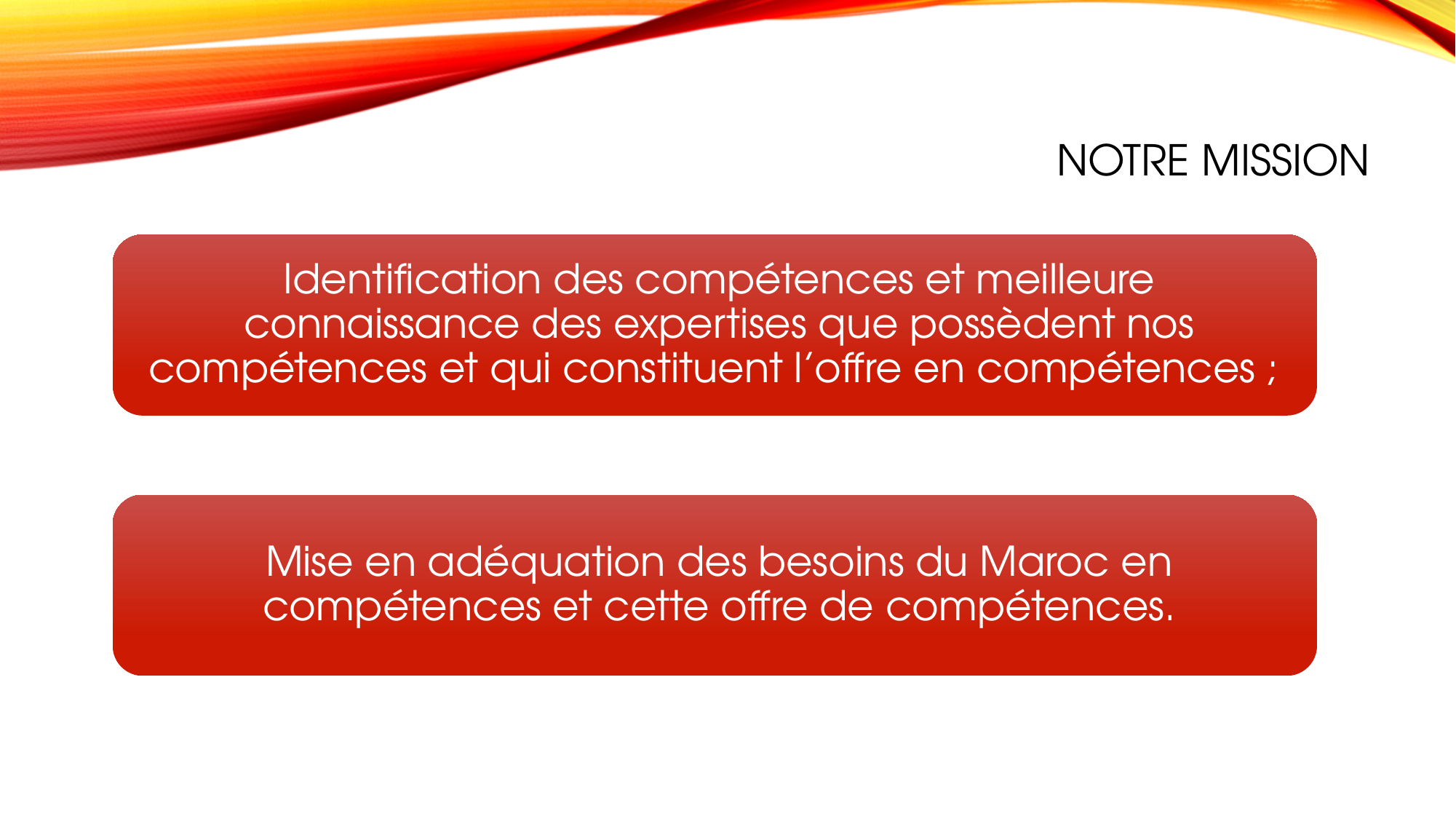

# NOTRE MISSION
Identification des compétences et meilleure connaissance des expertises que possèdent nos compétences et qui constituent l’offre en compétences ;
Mise en adéquation des besoins du Maroc en compétences et cette offre de compétences.